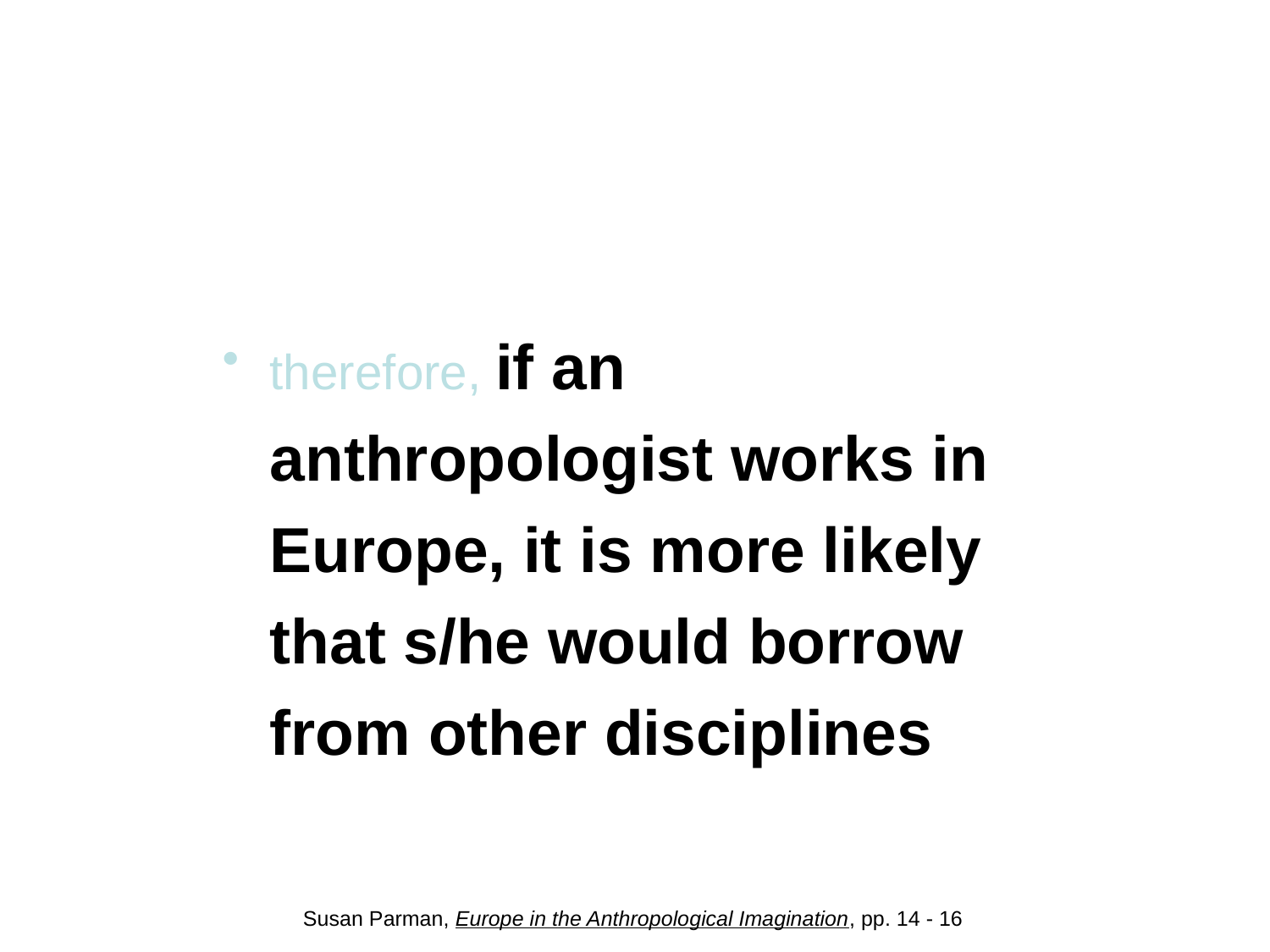

#
therefore, if an anthropologist works in Europe, it is more likely that s/he would borrow from other disciplines
Susan Parman, Europe in the Anthropological Imagination, pp. 14 - 16